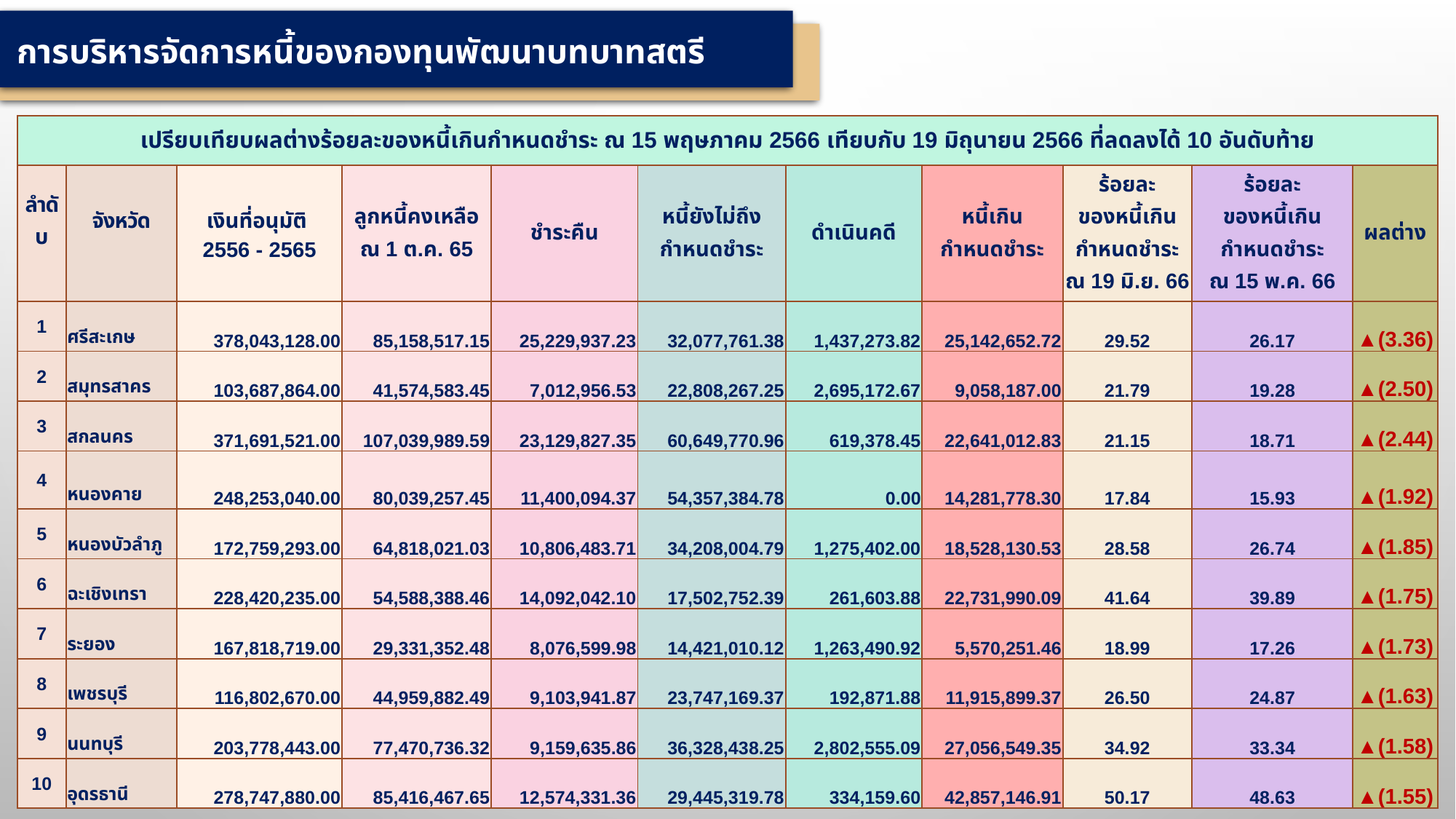

การบริหารจัดการหนี้ของกองทุนพัฒนาบทบาทสตรี
| เปรียบเทียบผลต่างร้อยละของหนี้เกินกำหนดชำระ ณ 15 พฤษภาคม 2566 เทียบกับ 19 มิถุนายน 2566 ที่ลดลงได้ 10 อันดับท้าย |  |  |  |  |  |  |  |  |  |  |
| --- | --- | --- | --- | --- | --- | --- | --- | --- | --- | --- |
| ลำดับ | จังหวัด | เงินที่อนุมัติ 2556 - 2565 | ลูกหนี้คงเหลือ ณ 1 ต.ค. 65 | ชำระคืน | หนี้ยังไม่ถึง กำหนดชำระ | ดำเนินคดี | หนี้เกิน กำหนดชำระ | ร้อยละ ของหนี้เกิน กำหนดชำระ ณ 19 มิ.ย. 66 | ร้อยละ ของหนี้เกิน กำหนดชำระ ณ 15 พ.ค. 66 | ผลต่าง |
| 1 | ศรีสะเกษ | 378,043,128.00 | 85,158,517.15 | 25,229,937.23 | 32,077,761.38 | 1,437,273.82 | 25,142,652.72 | 29.52 | 26.17 | ▲(3.36) |
| 2 | สมุทรสาคร | 103,687,864.00 | 41,574,583.45 | 7,012,956.53 | 22,808,267.25 | 2,695,172.67 | 9,058,187.00 | 21.79 | 19.28 | ▲(2.50) |
| 3 | สกลนคร | 371,691,521.00 | 107,039,989.59 | 23,129,827.35 | 60,649,770.96 | 619,378.45 | 22,641,012.83 | 21.15 | 18.71 | ▲(2.44) |
| 4 | หนองคาย | 248,253,040.00 | 80,039,257.45 | 11,400,094.37 | 54,357,384.78 | 0.00 | 14,281,778.30 | 17.84 | 15.93 | ▲(1.92) |
| 5 | หนองบัวลำภู | 172,759,293.00 | 64,818,021.03 | 10,806,483.71 | 34,208,004.79 | 1,275,402.00 | 18,528,130.53 | 28.58 | 26.74 | ▲(1.85) |
| 6 | ฉะเชิงเทรา | 228,420,235.00 | 54,588,388.46 | 14,092,042.10 | 17,502,752.39 | 261,603.88 | 22,731,990.09 | 41.64 | 39.89 | ▲(1.75) |
| 7 | ระยอง | 167,818,719.00 | 29,331,352.48 | 8,076,599.98 | 14,421,010.12 | 1,263,490.92 | 5,570,251.46 | 18.99 | 17.26 | ▲(1.73) |
| 8 | เพชรบุรี | 116,802,670.00 | 44,959,882.49 | 9,103,941.87 | 23,747,169.37 | 192,871.88 | 11,915,899.37 | 26.50 | 24.87 | ▲(1.63) |
| 9 | นนทบุรี | 203,778,443.00 | 77,470,736.32 | 9,159,635.86 | 36,328,438.25 | 2,802,555.09 | 27,056,549.35 | 34.92 | 33.34 | ▲(1.58) |
| 10 | อุดรธานี | 278,747,880.00 | 85,416,467.65 | 12,574,331.36 | 29,445,319.78 | 334,159.60 | 42,857,146.91 | 50.17 | 48.63 | ▲(1.55) |